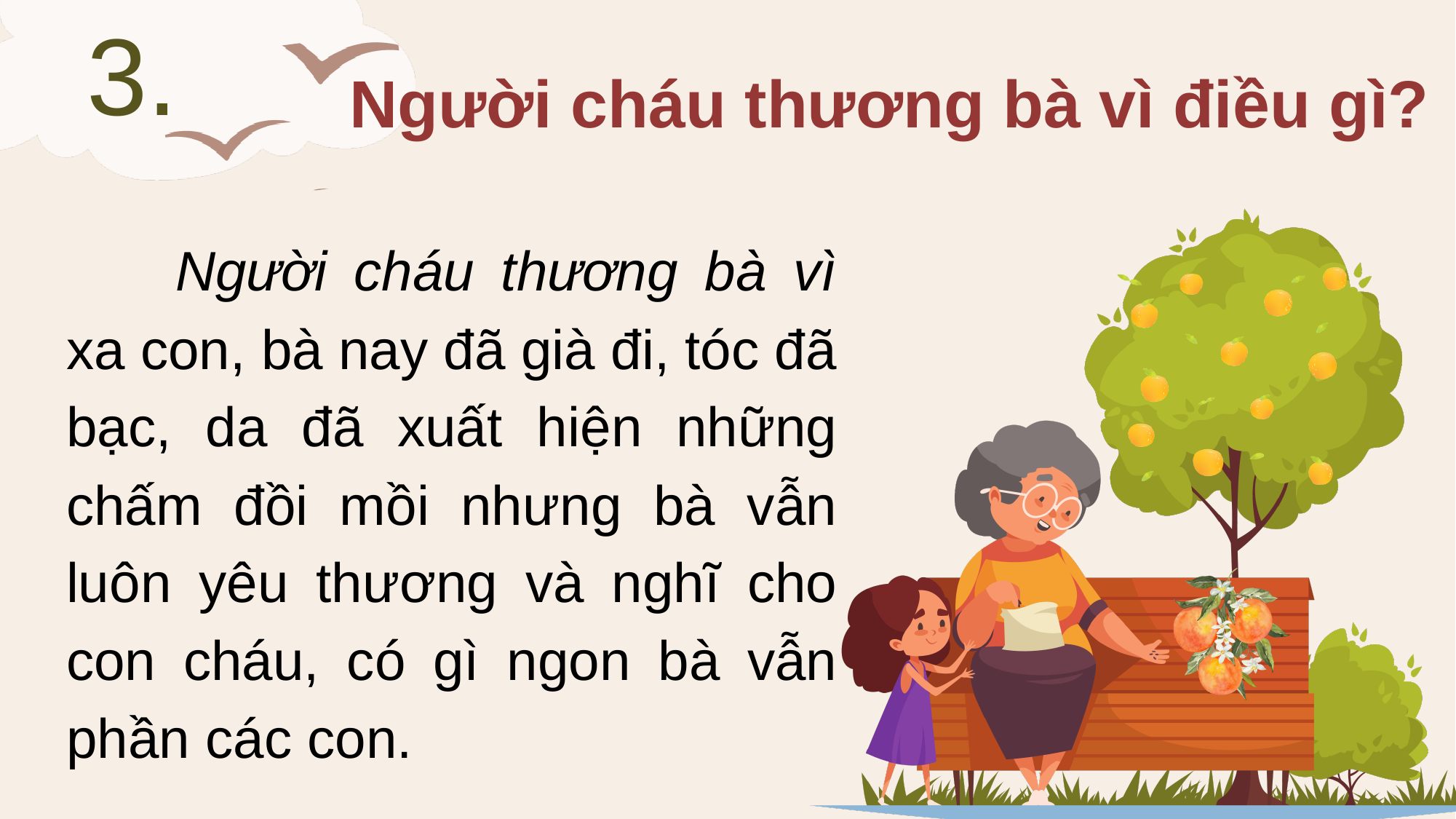

3.
Người cháu thương bà vì điều gì?

	Người cháu thương bà vì xa con, bà nay đã già đi, tóc đã bạc, da đã xuất hiện những chấm đồi mồi nhưng bà vẫn luôn yêu thương và nghĩ cho con cháu, có gì ngon bà vẫn phần các con.